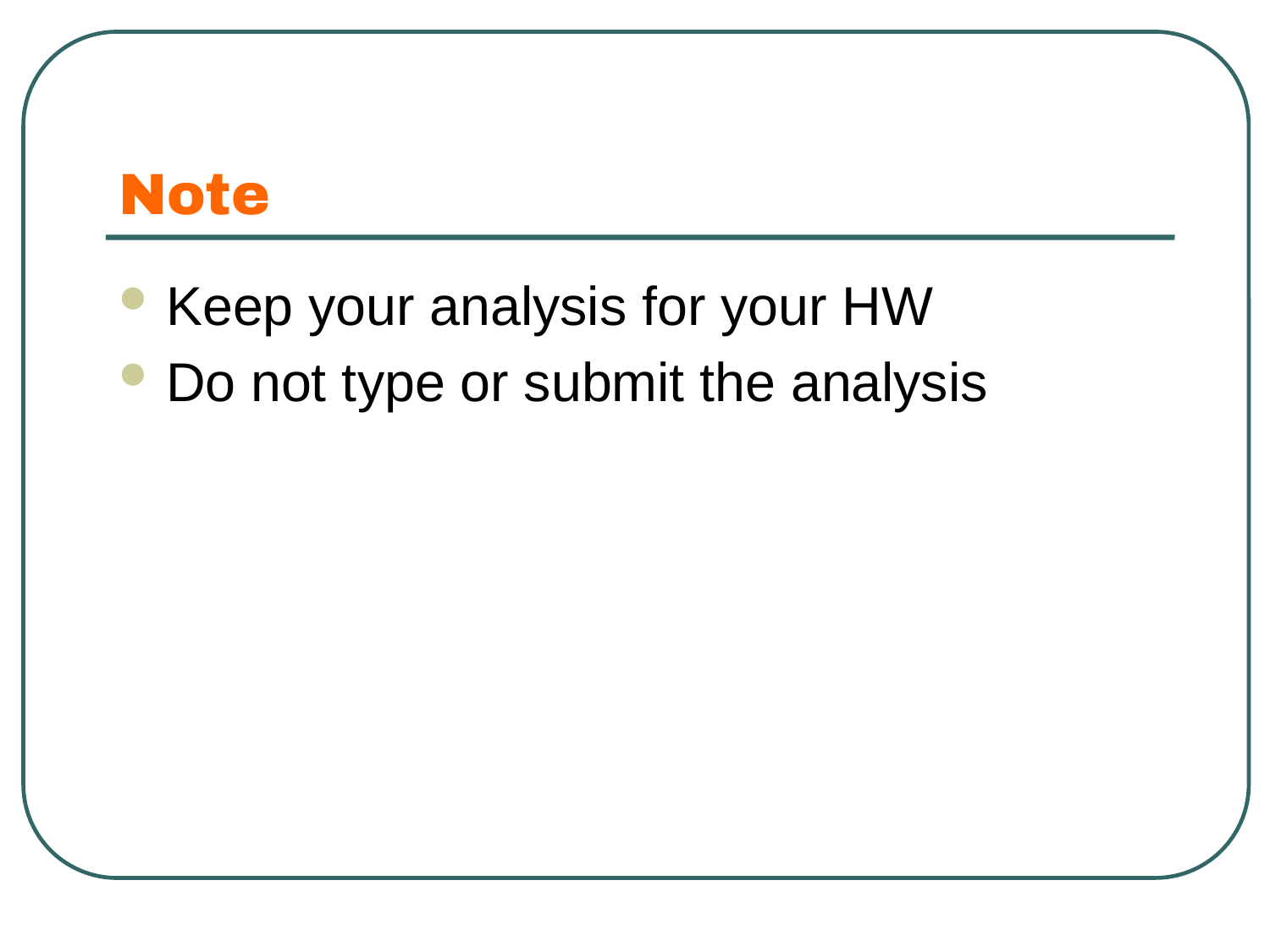

# Note
Keep your analysis for your HW
Do not type or submit the analysis